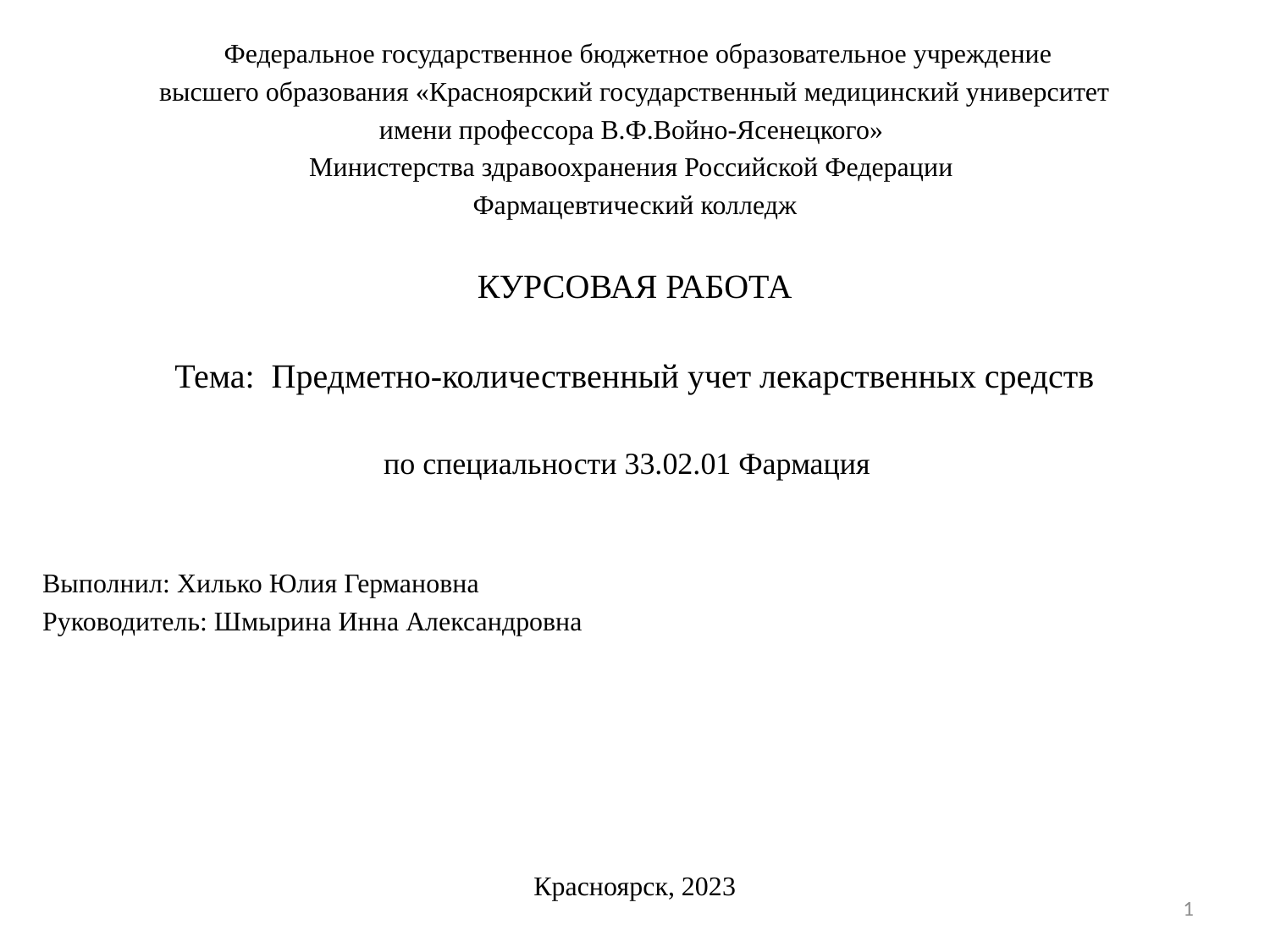

Федеральное государственное бюджетное образовательное учреждение
 высшего образования «Красноярский государственный медицинский университет
имени профессора В.Ф.Войно-Ясенецкого»
Министерства здравоохранения Российской Федерации
Фармацевтический колледж

КУРСОВАЯ РАБОТА

Тема:  Предметно-количественный учет лекарственных средств

по специальности 33.02.01 Фармация

Выполнил: Хилько Юлия Германовна
Руководитель: Шмырина Инна Александровна

Красноярск, 2023

1